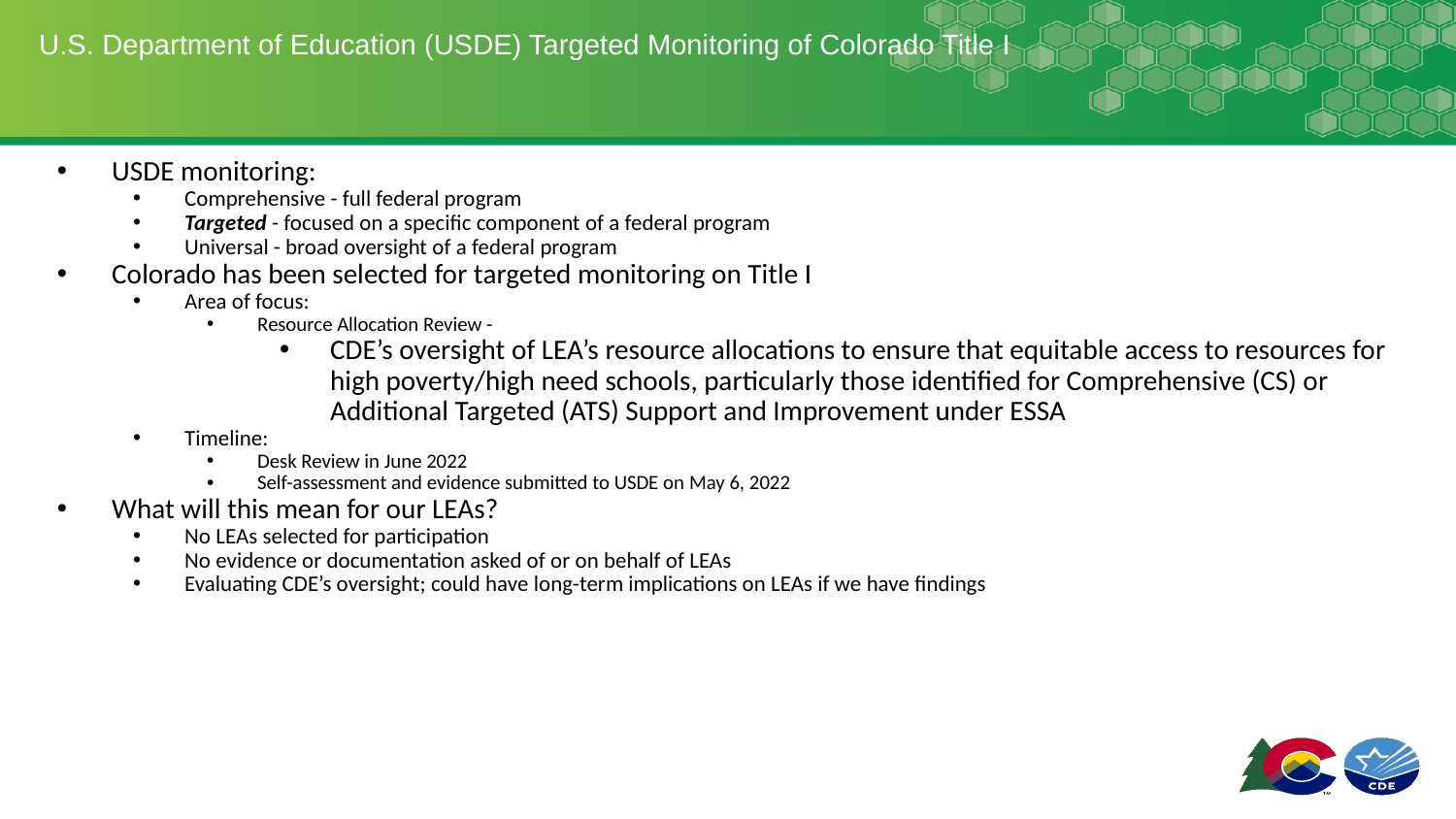

# U.S. Department of Education (USDE) Targeted Monitoring of Colorado Title I
USDE monitoring:
Comprehensive - full federal program
Targeted - focused on a specific component of a federal program
Universal - broad oversight of a federal program
Colorado has been selected for targeted monitoring on Title I
Area of focus:
Resource Allocation Review -
CDE’s oversight of LEA’s resource allocations to ensure that equitable access to resources for high poverty/high need schools, particularly those identified for Comprehensive (CS) or Additional Targeted (ATS) Support and Improvement under ESSA
Timeline:
Desk Review in June 2022
Self-assessment and evidence submitted to USDE on May 6, 2022
What will this mean for our LEAs?
No LEAs selected for participation
No evidence or documentation asked of or on behalf of LEAs
Evaluating CDE’s oversight; could have long-term implications on LEAs if we have findings